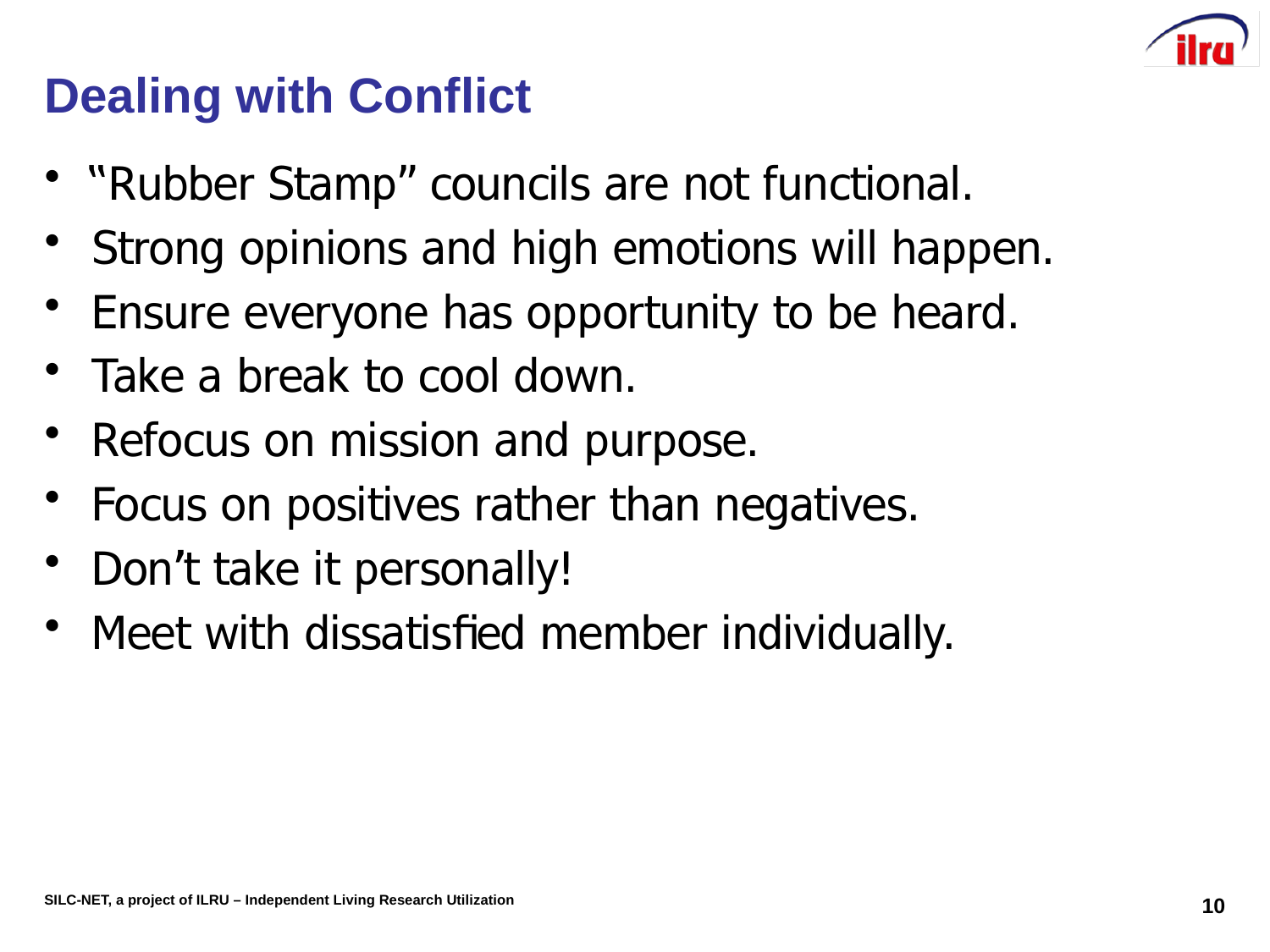

# Dealing with Conflict
 “Rubber Stamp” councils are not functional.
Strong opinions and high emotions will happen.
Ensure everyone has opportunity to be heard.
Take a break to cool down.
Refocus on mission and purpose.
Focus on positives rather than negatives.
Don’t take it personally!
Meet with dissatisfied member individually.

10